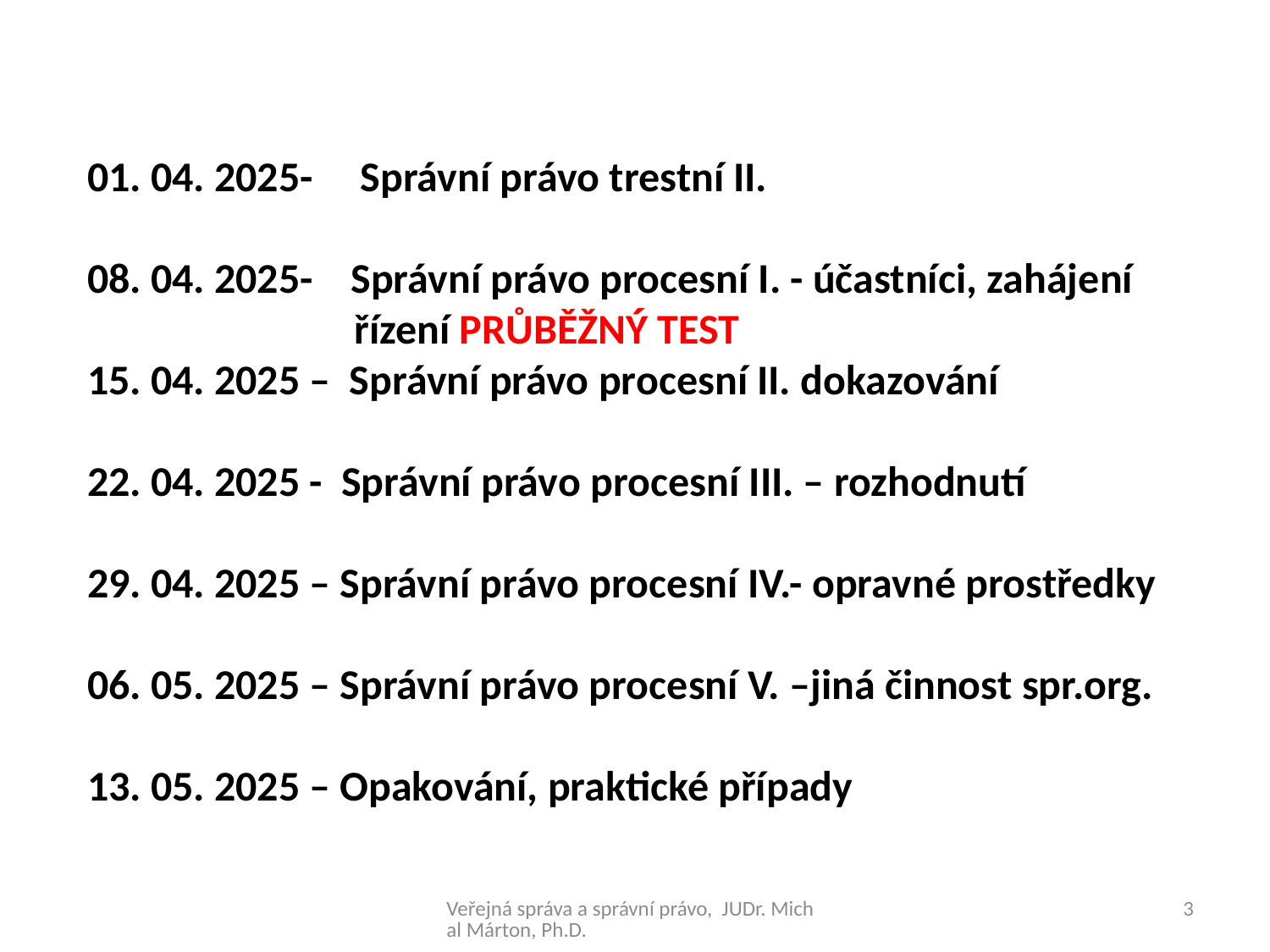

01. 04. 2025-     Správní právo trestní II.

08. 04. 2025-    Správní právo procesní I. - účastníci, zahájení
                            řízení PRŮBĚŽNÝ TEST
15. 04. 2025 –  Správní právo procesní II. dokazování

22. 04. 2025 -  Správní právo procesní III. – rozhodnutí

29. 04. 2025 – Správní právo procesní IV.- opravné prostředky

06. 05. 2025 – Správní právo procesní V. –jiná činnost spr.org.

13. 05. 2025 – Opakování, praktické případy

Veřejná správa a správní právo,  JUDr. Michal Márton, Ph.D.
3